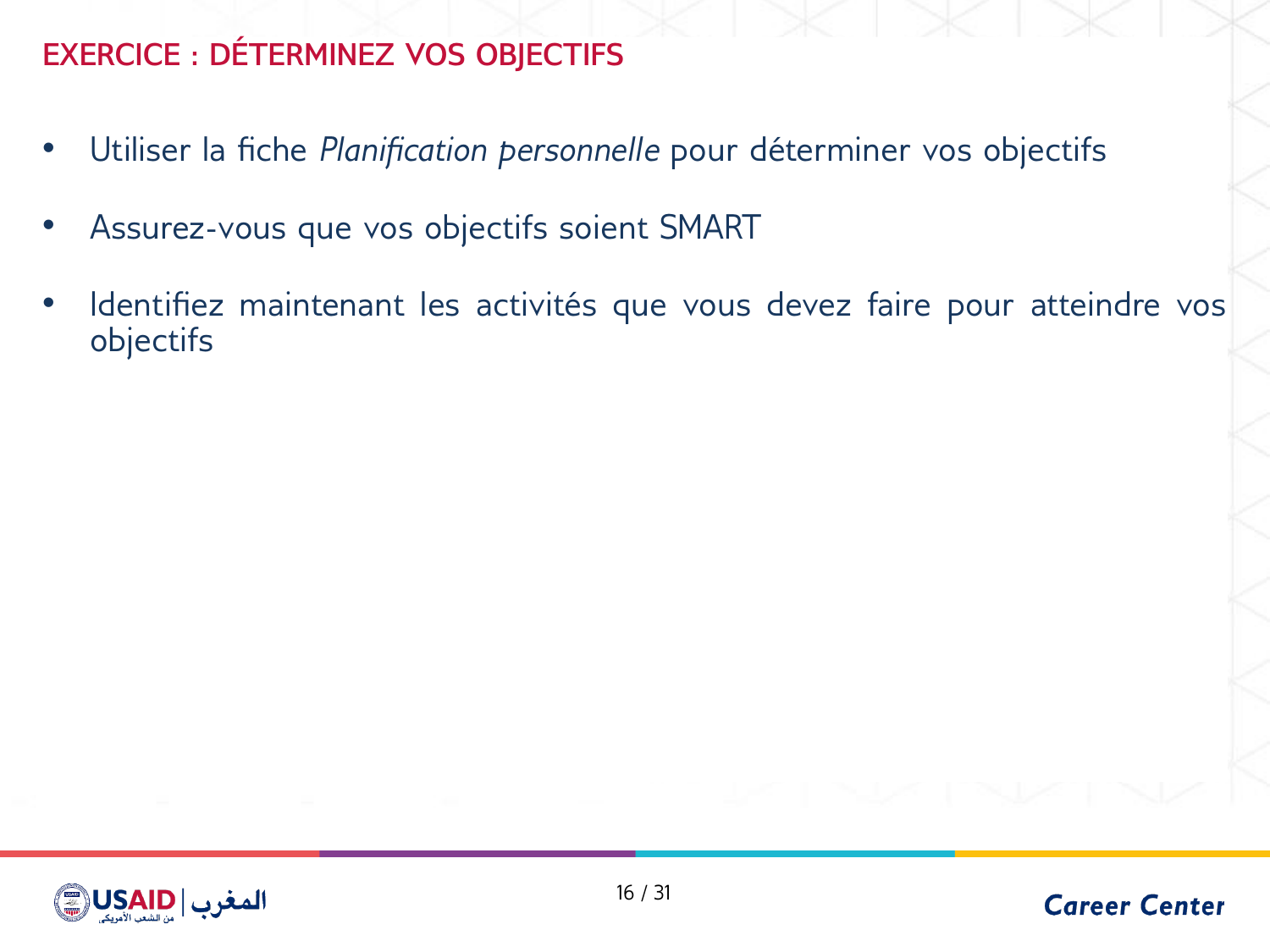

EXERCICE : DÉTERMINEZ VOS OBJECTIFS
Utiliser la fiche Planification personnelle pour déterminer vos objectifs
Assurez-vous que vos objectifs soient SMART
Identifiez maintenant les activités que vous devez faire pour atteindre vos objectifs

16 / 31